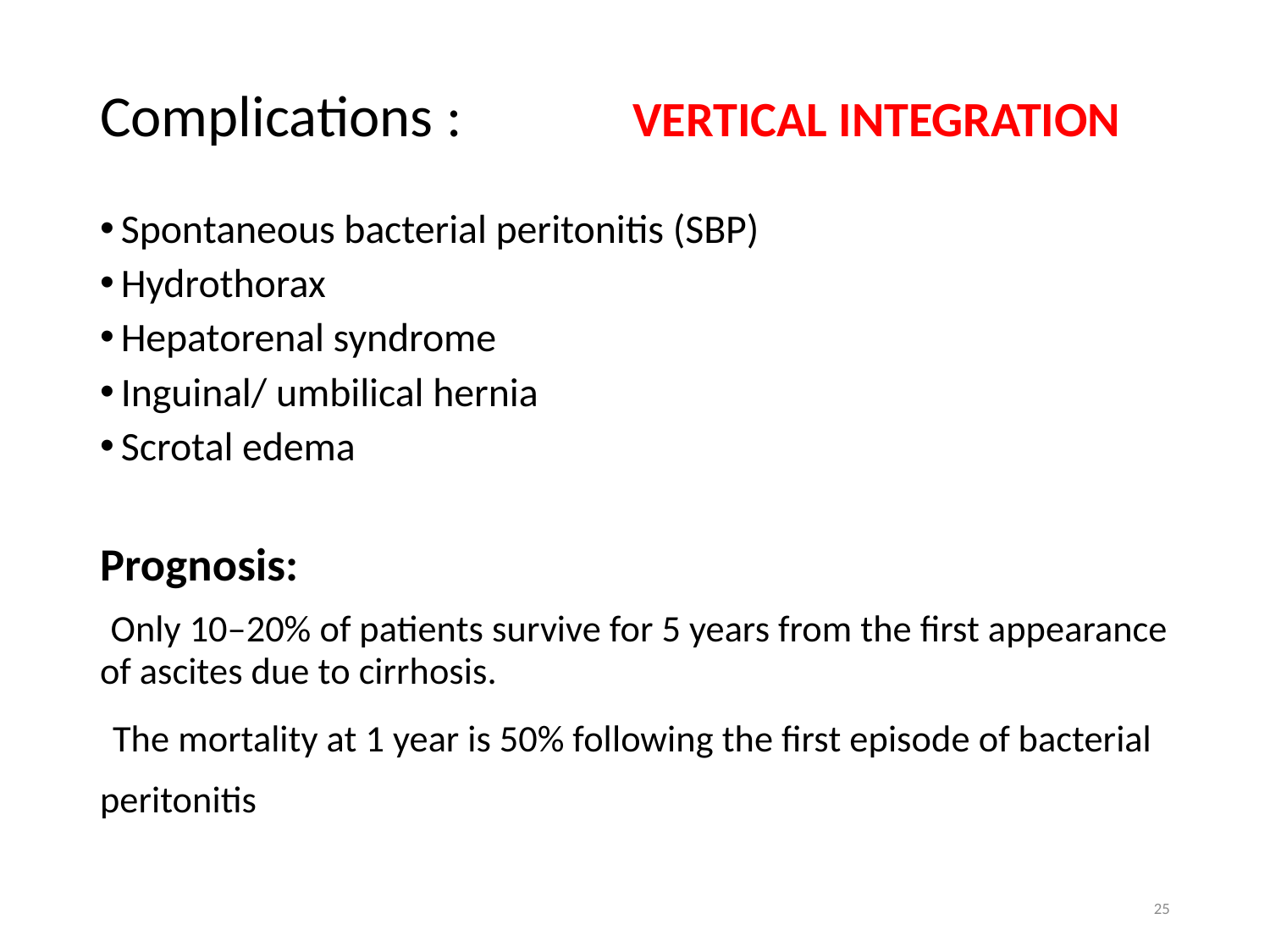

# Complications :             VERTICAL INTEGRATION
Spontaneous bacterial peritonitis (SBP)
Hydrothorax
Hepatorenal syndrome
Inguinal/ umbilical hernia
Scrotal edema

Prognosis:
 Only 10–20% of patients survive for 5 years from the first appearance of ascites due to cirrhosis.
 The mortality at 1 year is 50% following the first episode of bacterial peritonitis
25